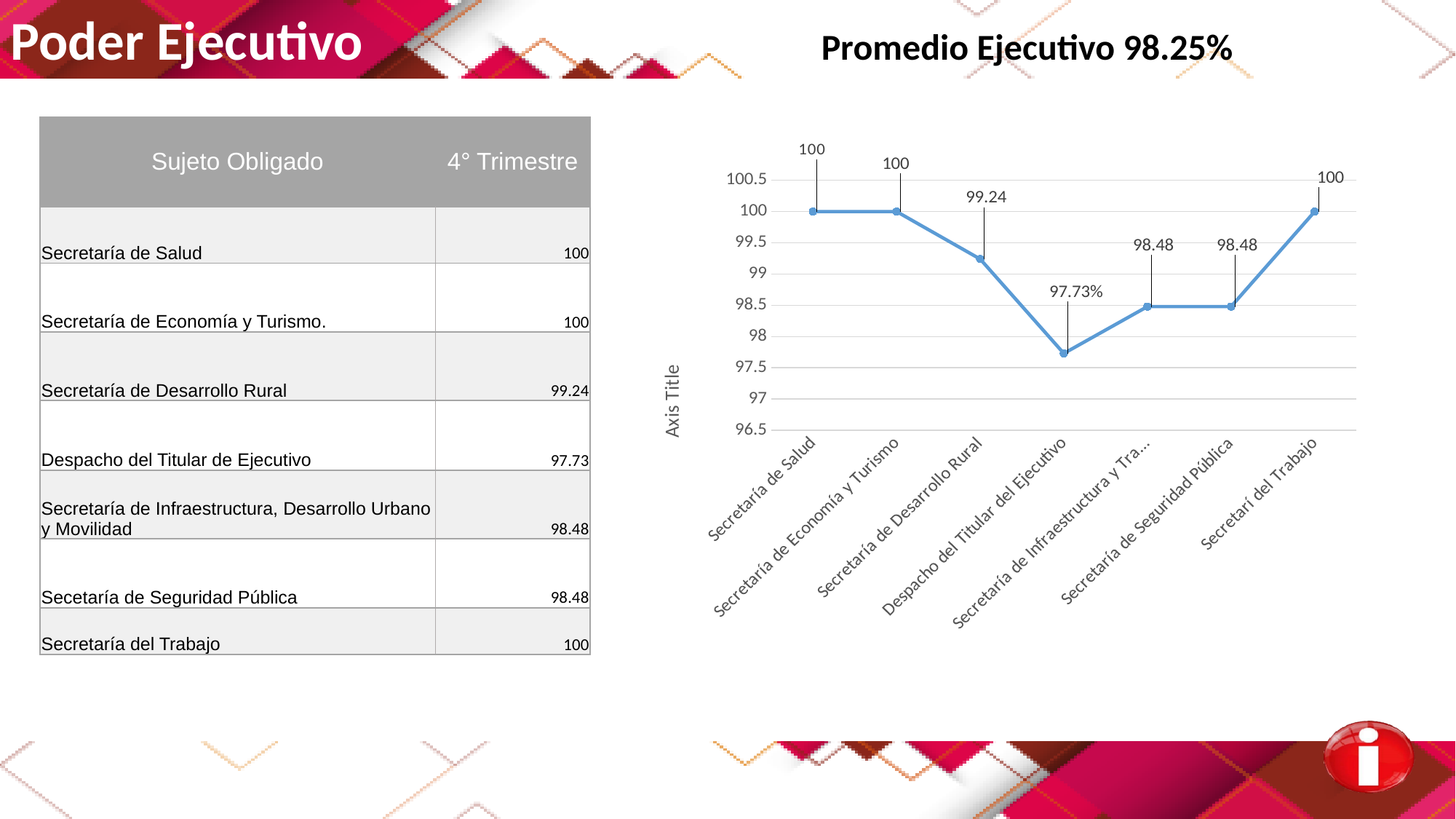

Poder Ejecutivo                                     Promedio Ejecutivo 98.25%
| Sujeto Obligado | 4° Trimestre |
| --- | --- |
| Secretaría de Salud | 100 |
| Secretaría de Economía y Turismo. | 100 |
| Secretaría de Desarrollo Rural | 99.24 |
| Despacho del Titular de Ejecutivo | 97.73 |
| Secretaría de Infraestructura, Desarrollo Urbano y Movilidad | 98.48 |
| Secetaría de Seguridad Pública | 98.48 |
| Secretaría del Trabajo | 100 |

### Chart

| Category | Porcentaje de Cumplimiento |
|---|---|
| Secretaría de Salud | 100.0 |
| Secretaría de Economía y Turismo | 100.0 |
| Secretaría de Desarrollo Rural | 99.24 |
| Despacho del Titular del Ejecutivo | 97.73 |
| Secretaría de Infraestructura y Transporte | 98.48 |
| Secretaría de Seguridad Pública | 98.48 |
| Secretarí del Trabajo | 100.0 |